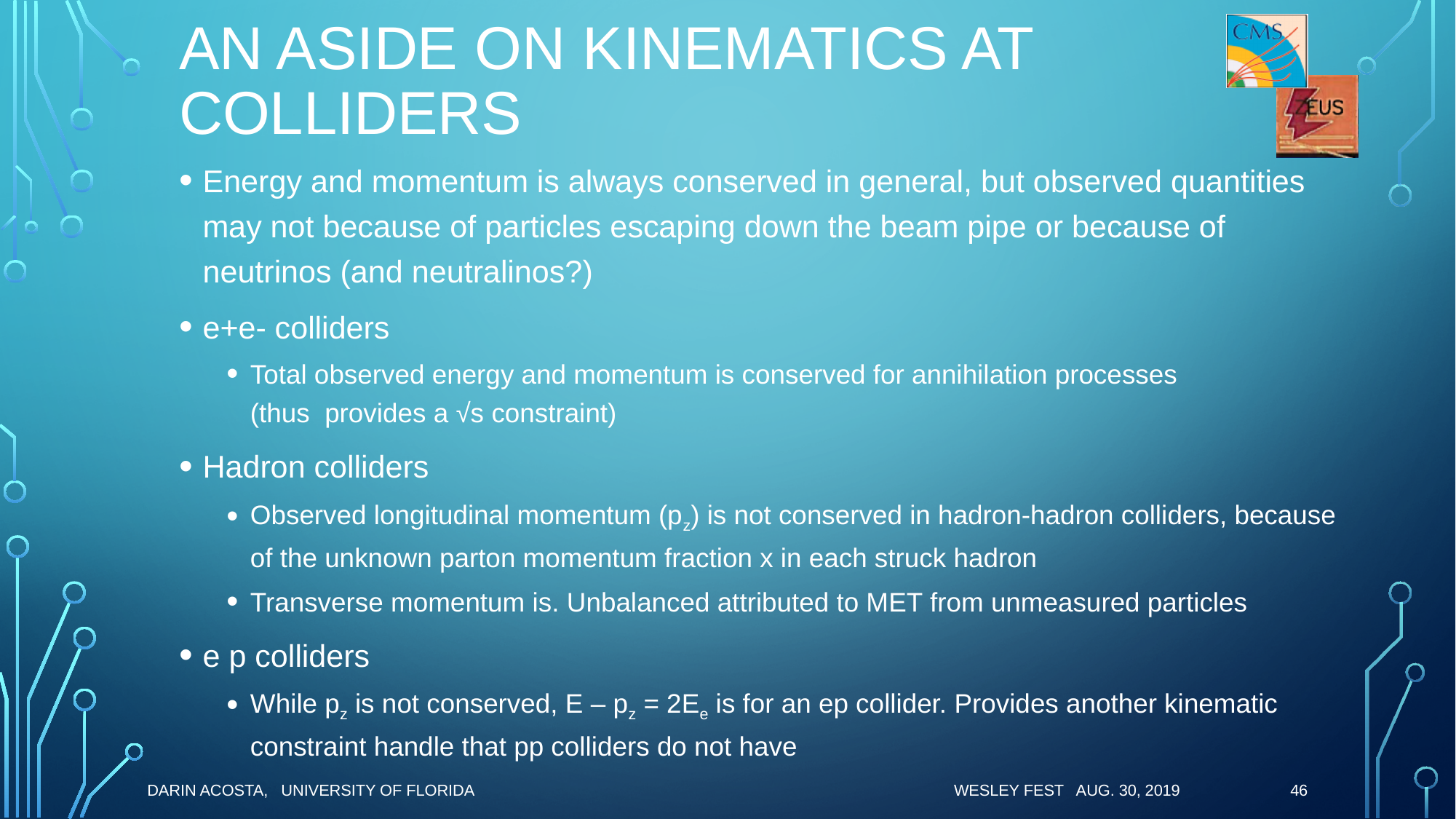

# An Aside on Kinematics at Colliders
Energy and momentum is always conserved in general, but observed quantities may not because of particles escaping down the beam pipe or because of neutrinos (and neutralinos?)
e+e- colliders
Total observed energy and momentum is conserved for annihilation processes
(thus  provides a √s constraint)
Hadron colliders
Observed longitudinal momentum (pz) is not conserved in hadron-hadron colliders, because of the unknown parton momentum fraction x in each struck hadron
Transverse momentum is. Unbalanced attributed to MET from unmeasured particles
e p colliders
While pz is not conserved, E – pz = 2Ee is for an ep collider. Provides another kinematic constraint handle that pp colliders do not have
46
Darin Acosta,   University of Florida
WESLEY FEST   AUG. 30, 2019